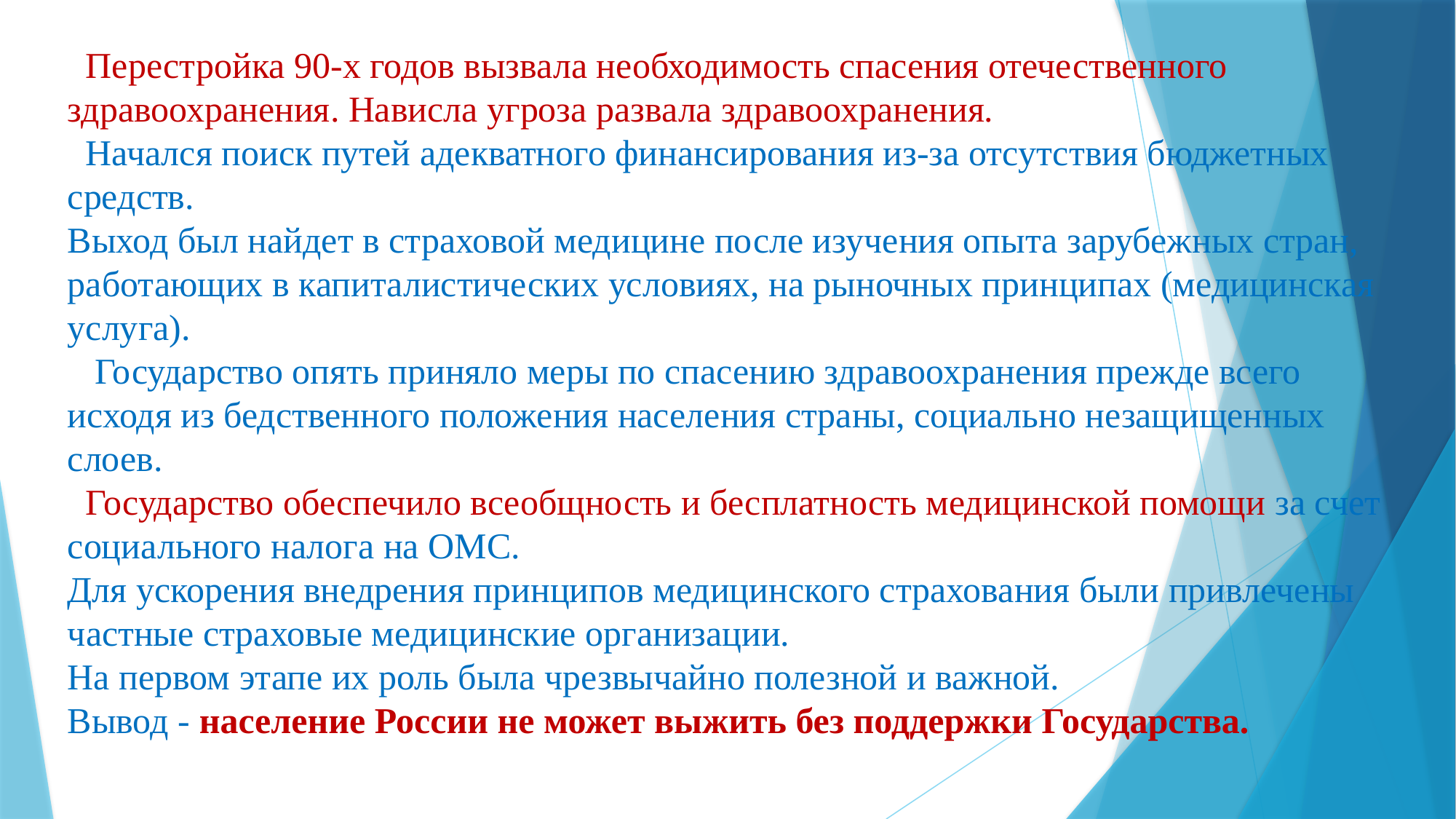

# Перестройка 90-х годов вызвала необходимость спасения отечественного здравоохранения. Нависла угроза развала здравоохранения. Начался поиск путей адекватного финансирования из-за отсутствия бюджетных средств. Выход был найдет в страховой медицине после изучения опыта зарубежных стран, работающих в капиталистических условиях, на рыночных принципах (медицинская услуга). Государство опять приняло меры по спасению здравоохранения прежде всего исходя из бедственного положения населения страны, социально незащищенных слоев. Государство обеспечило всеобщность и бесплатность медицинской помощи за счет социального налога на ОМС. Для ускорения внедрения принципов медицинского страхования были привлечены частные страховые медицинские организации. На первом этапе их роль была чрезвычайно полезной и важной. Вывод - население России не может выжить без поддержки Государства.